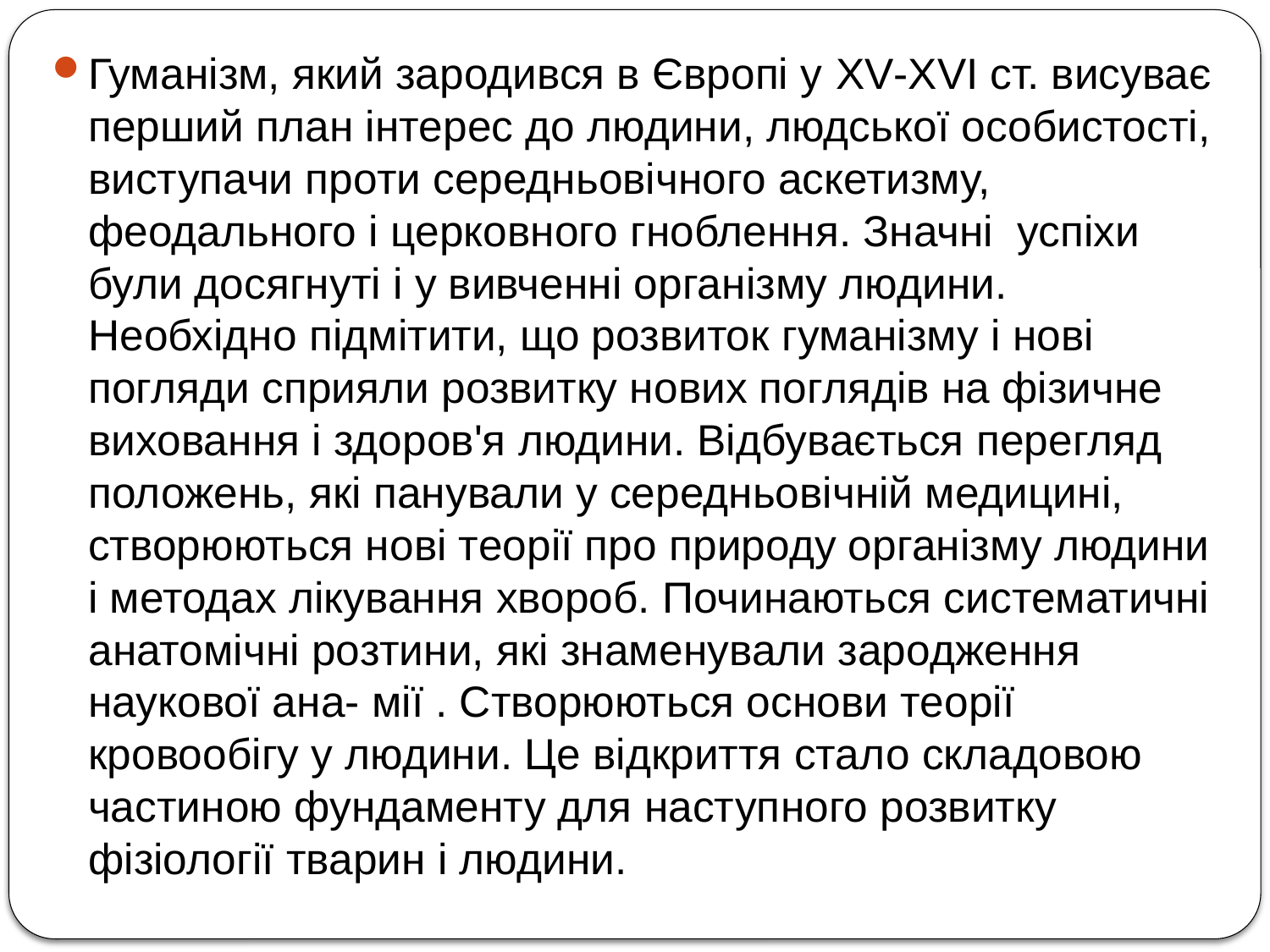

Гуманізм, який зародився в Європі у XV-XVI ст. висуває перший план інтерес до людини, людської особистості, виступачи проти середньовічного аскетизму, феодального і церковного гноблення. Значні  успіхи були досягнуті і у вивченні організму людини. Необхідно підмітити, що розвиток гуманізму і нові погляди сприяли розвитку нових поглядів на фізичне виховання і здоров'я людини. Відбувається перегляд  положень, які панували у середньовічній медицині, створюються нові теорії про природу організму людини і методах лікування хвороб. Починаються систематичні анатомічні розтини, які знаменували зародження наукової ана- мії . Створюються основи теорії кровообігу у людини. Це відкриття стало складовою частиною фундаменту для наступного розвитку фізіології тварин і людини.